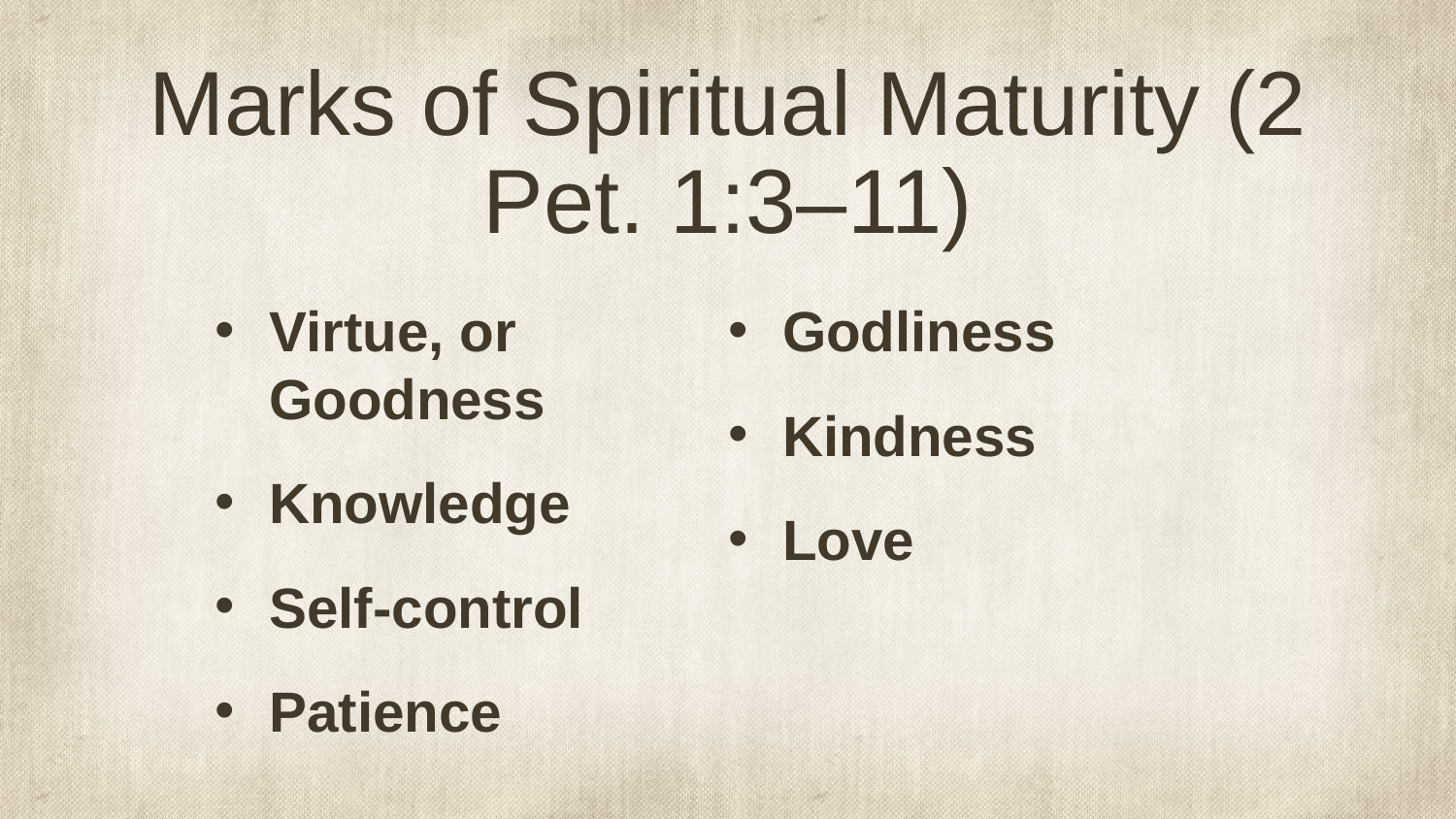

# Marks of Spiritual Maturity (2 Pet. 1:3–11)
Virtue, or Goodness
Knowledge
Self-control
Patience
Godliness
Kindness
Love